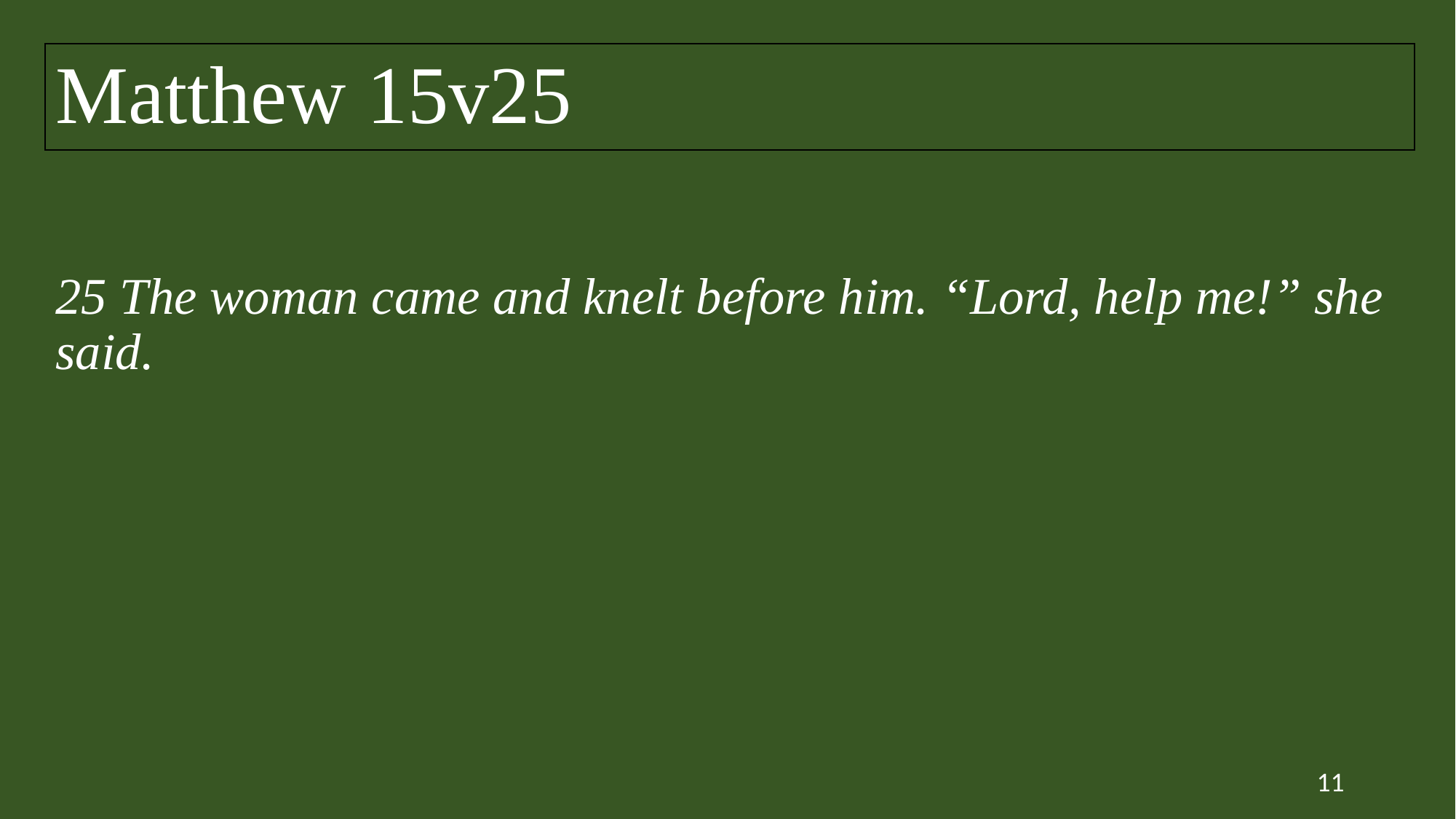

Matthew 15v25
# 25 The woman came and knelt before him. “Lord, help me!” she said.
11